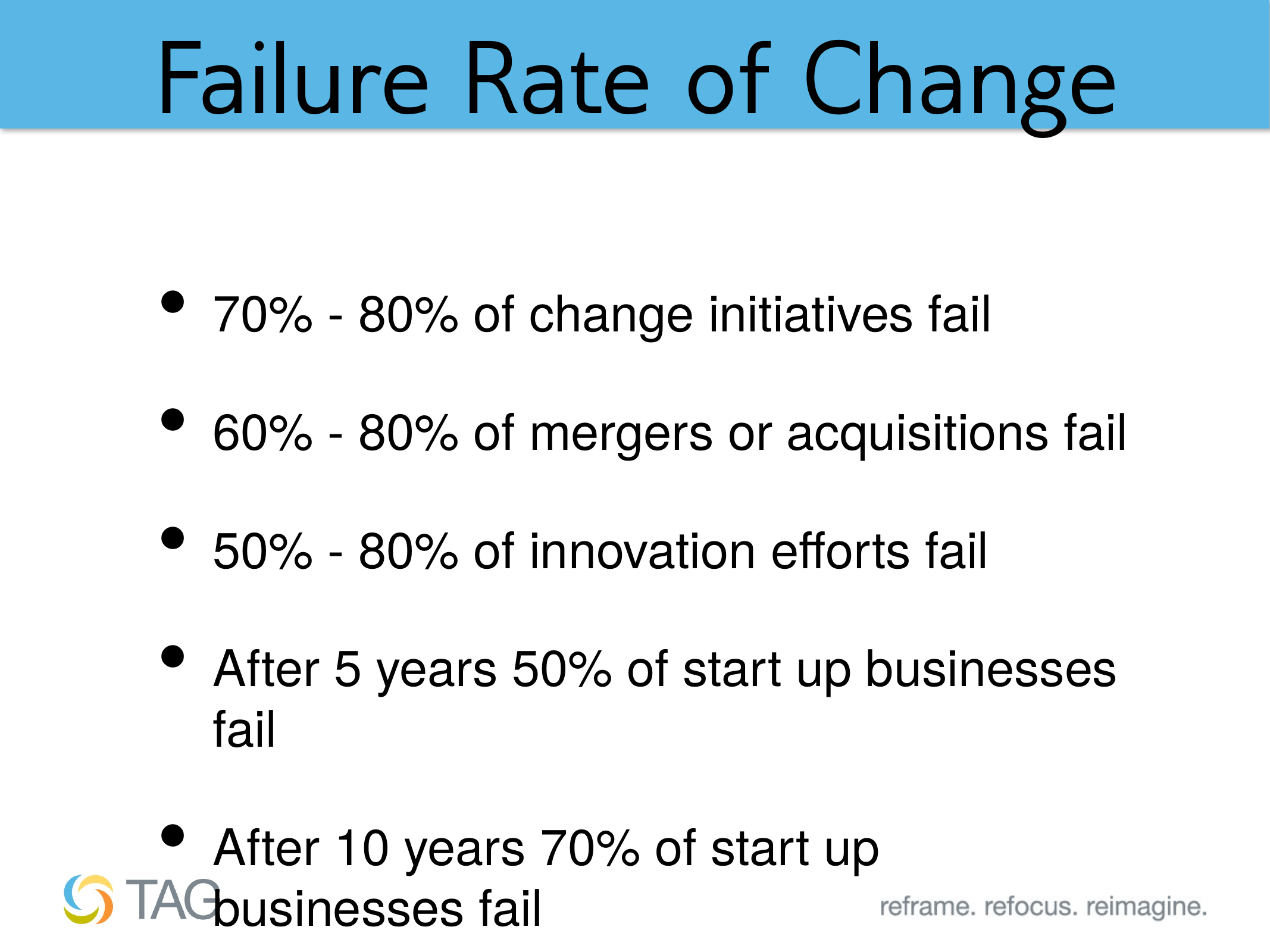

# Failure Rate of Change
70% - 80% of change initiatives fail
60% - 80% of mergers or acquisitions fail
50% - 80% of innovation efforts fail
After 5 years 50% of start up businesses fail
After 10 years 70% of start up businesses fail